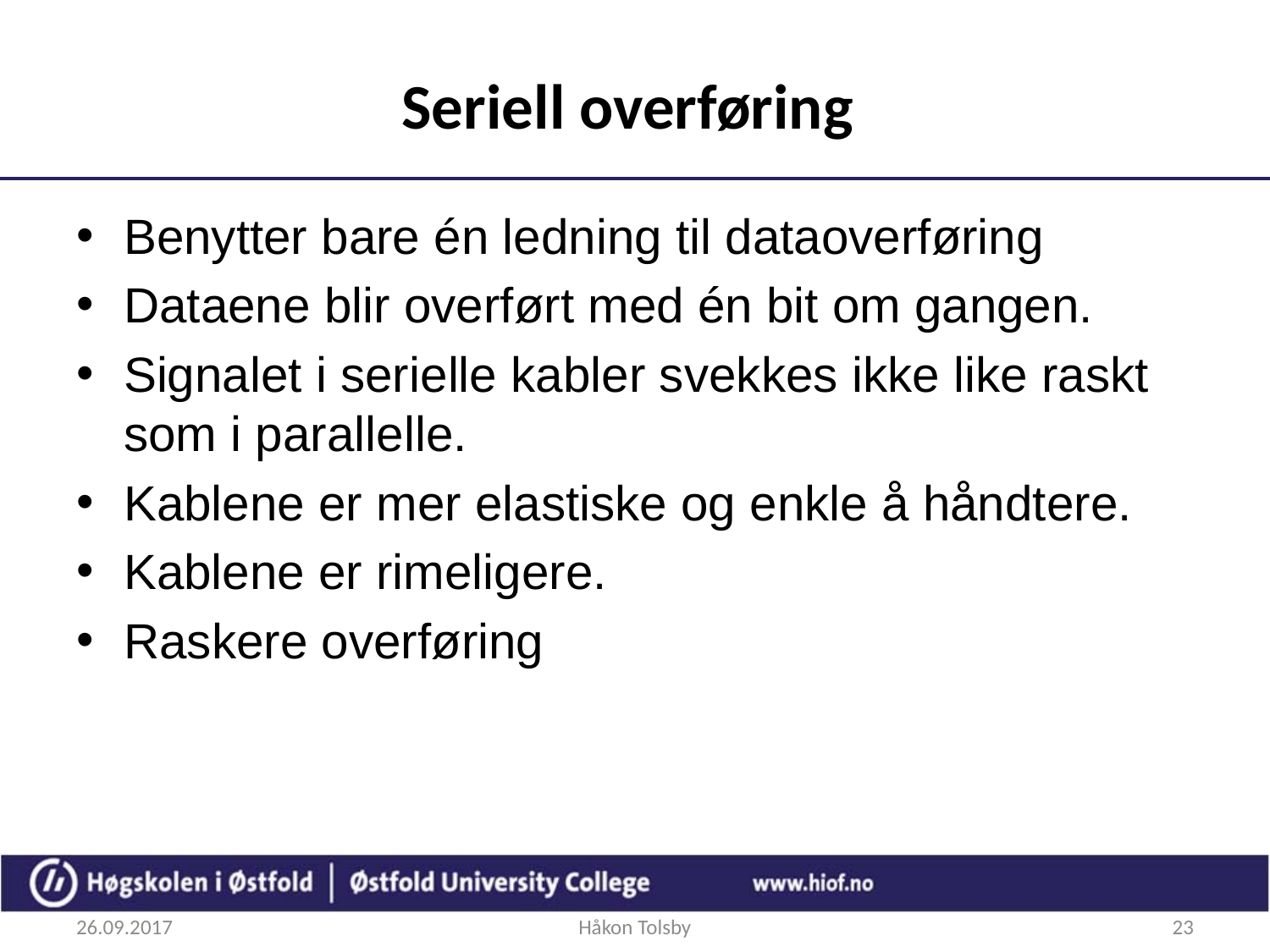

# Seriell overføring
Benytter bare én ledning til dataoverføring
Dataene blir overført med én bit om gangen.
Signalet i serielle kabler svekkes ikke like raskt som i parallelle.
Kablene er mer elastiske og enkle å håndtere.
Kablene er rimeligere.
Raskere overføring
26.09.2017
Håkon Tolsby
23